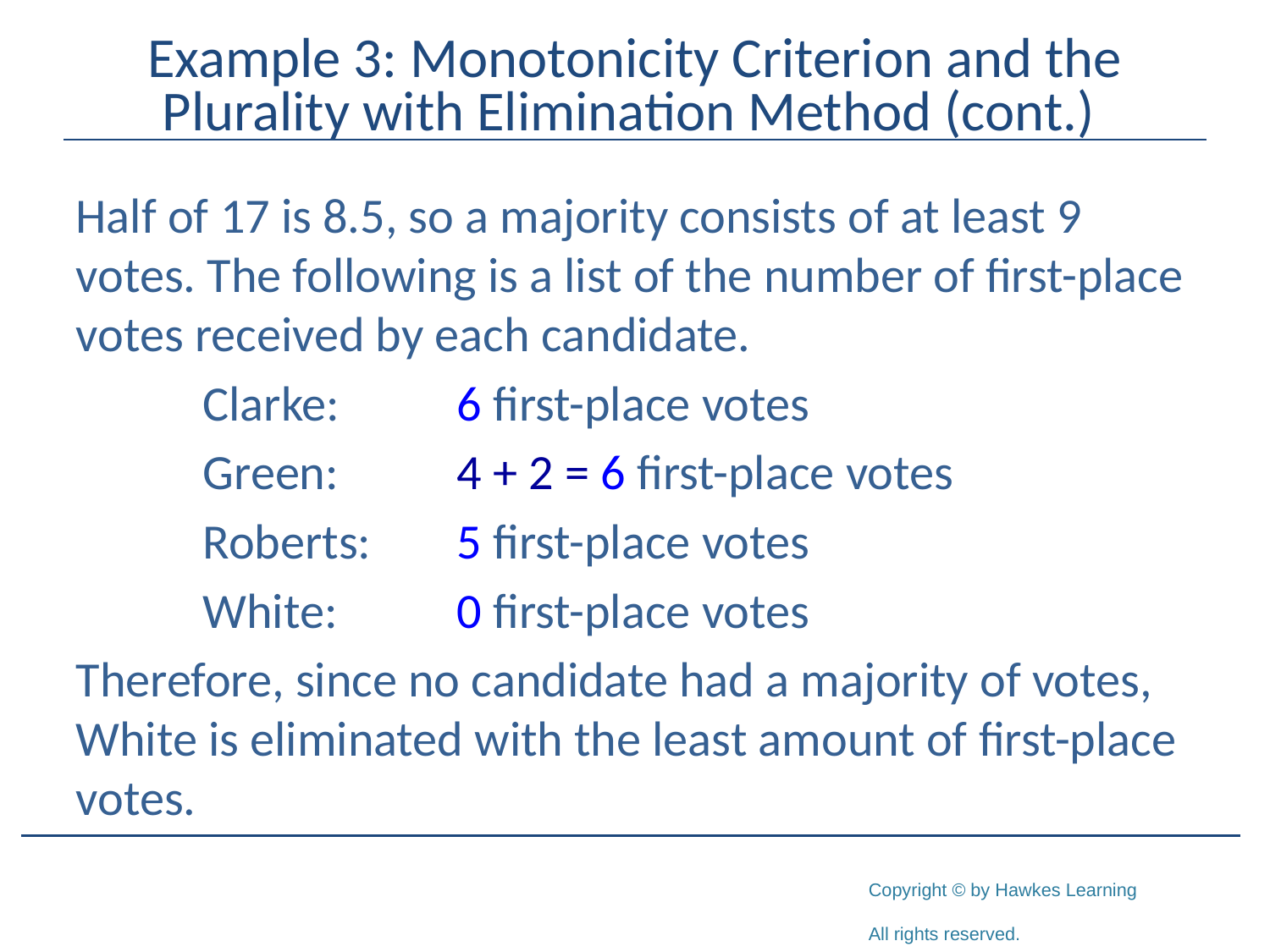

# Example 3: Monotonicity Criterion and the Plurality with Elimination Method (cont.)
Half of 17 is 8.5, so a majority consists of at least 9 votes. The following is a list of the number of first-place votes received by each candidate.
Clarke: 	6 first-place votes
Green: 	4 + 2 = 6 first-place votes
Roberts: 	5 first-place votes
White: 	0 first-place votes
Therefore, since no candidate had a majority of votes, White is eliminated with the least amount of first-place votes.